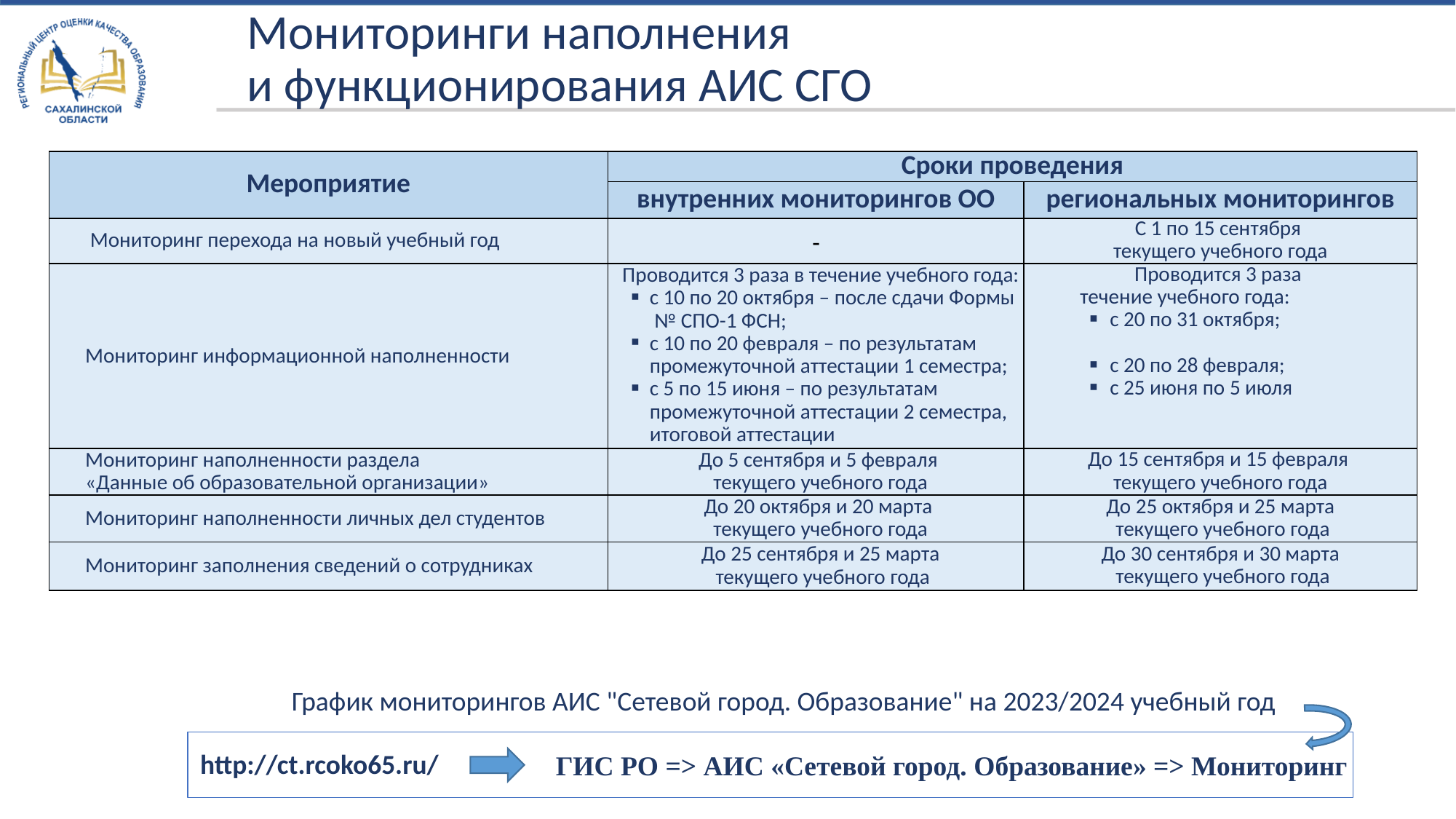

# Мониторинги наполнения и функционирования АИС СГО
| Мероприятие | Сроки проведения |  |
| --- | --- | --- |
|  | внутренних мониторингов ОО | региональных мониторингов |
| Мониторинг перехода на новый учебный год | - | C 1 по 15 сентября текущего учебного года |
| Мониторинг информационной наполненности | Проводится 3 раза в течение учебного года: с 10 по 20 октября – после сдачи Формы № СПО-1 ФСН; с 10 по 20 февраля – по результатам промежуточной аттестации 1 семестра; с 5 по 15 июня – по результатам промежуточной аттестации 2 семестра, итоговой аттестации | Проводится 3 раза течение учебного года: с 20 по 31 октября; с 20 по 28 февраля; с 25 июня по 5 июля |
| Мониторинг наполненности раздела «Данные об образовательной организации» | До 5 сентября и 5 февраля текущего учебного года | До 15 сентября и 15 февраля текущего учебного года |
| Мониторинг наполненности личных дел студентов | До 20 октября и 20 марта текущего учебного года | До 25 октября и 25 марта текущего учебного года |
| Мониторинг заполнения сведений о сотрудниках | До 25 сентября и 25 марта текущего учебного года | До 30 сентября и 30 марта текущего учебного года |

График мониторингов АИС "Сетевой город. Образование" на 2023/2024 учебный год

http://ct.rcoko65.ru/
ГИС РО => АИС «Сетевой город. Образование» => Мониторинг